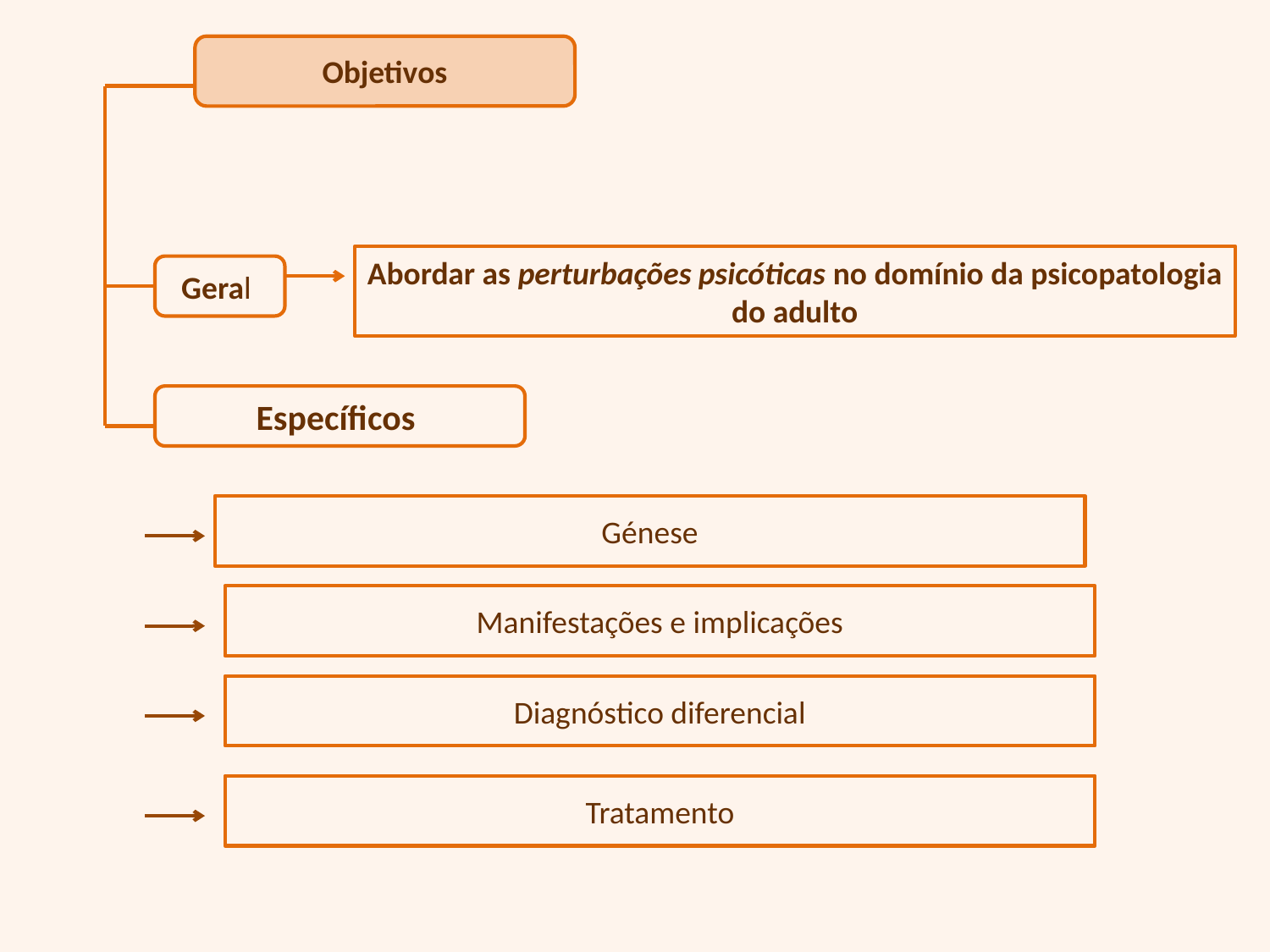

Objetivos
Abordar as perturbações psicóticas no domínio da psicopatologia do adulto
Geral
Específicos
Génese
Manifestações e implicações
Diagnóstico diferencial
Tratamento